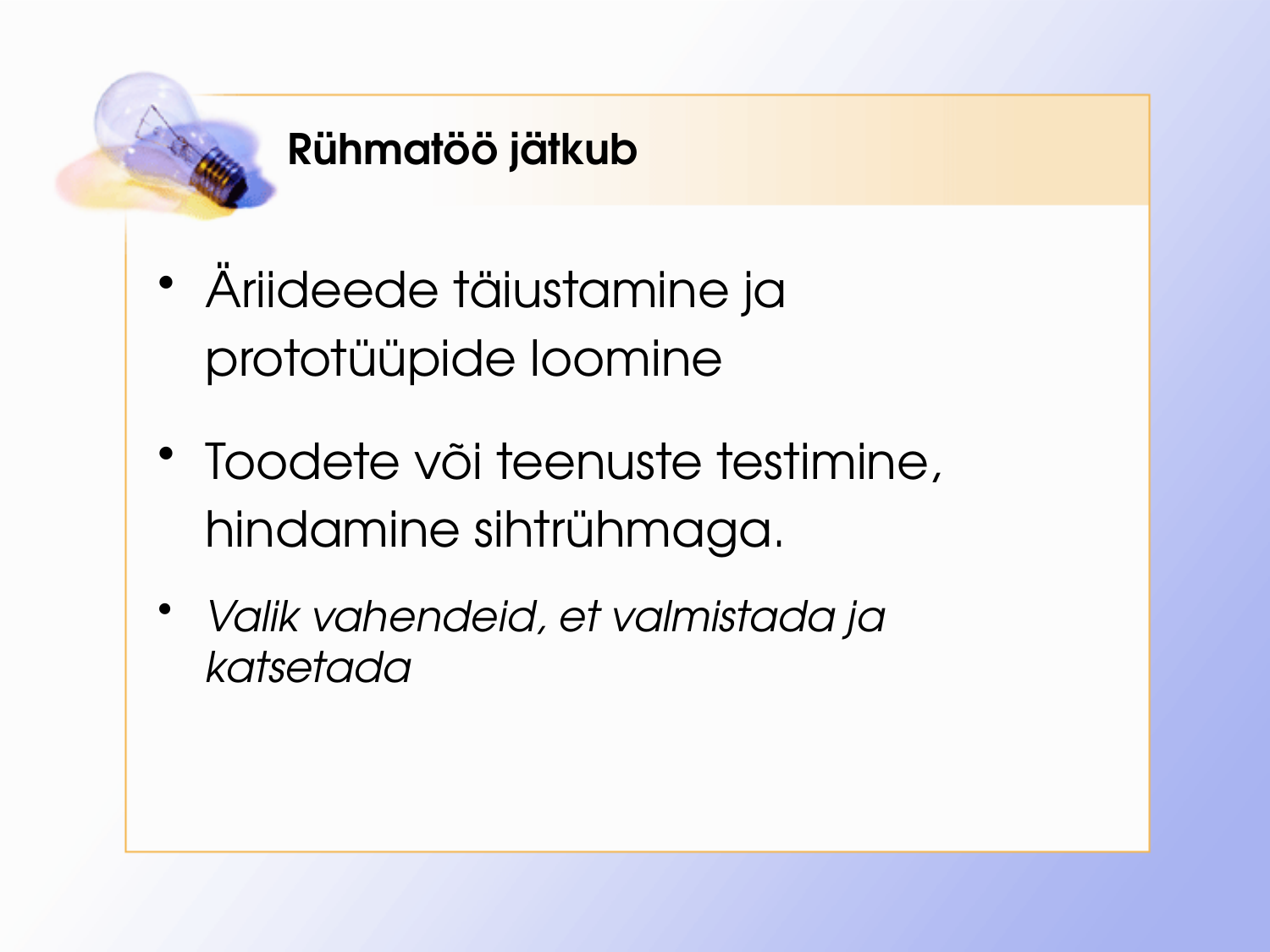

# Rühmatöö jätkub
Äriideede täiustamine ja prototüüpide loomine
Toodete või teenuste testimine, hindamine sihtrühmaga.
Valik vahendeid, et valmistada ja katsetada